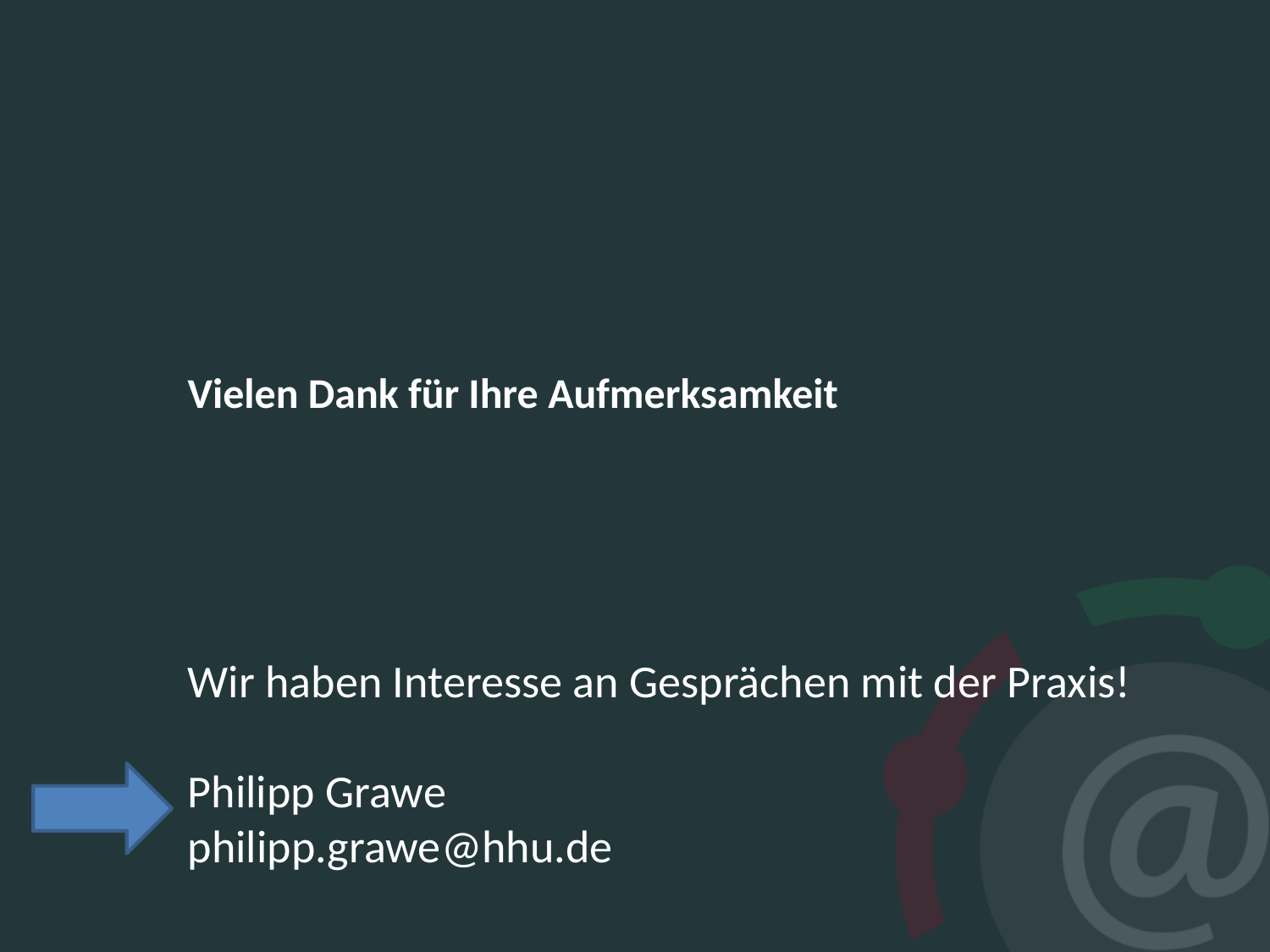

# Vielen Dank für Ihre Aufmerksamkeit
Wir haben Interesse an Gesprächen mit der Praxis!

Philipp Grawe
philipp.grawe@hhu.de